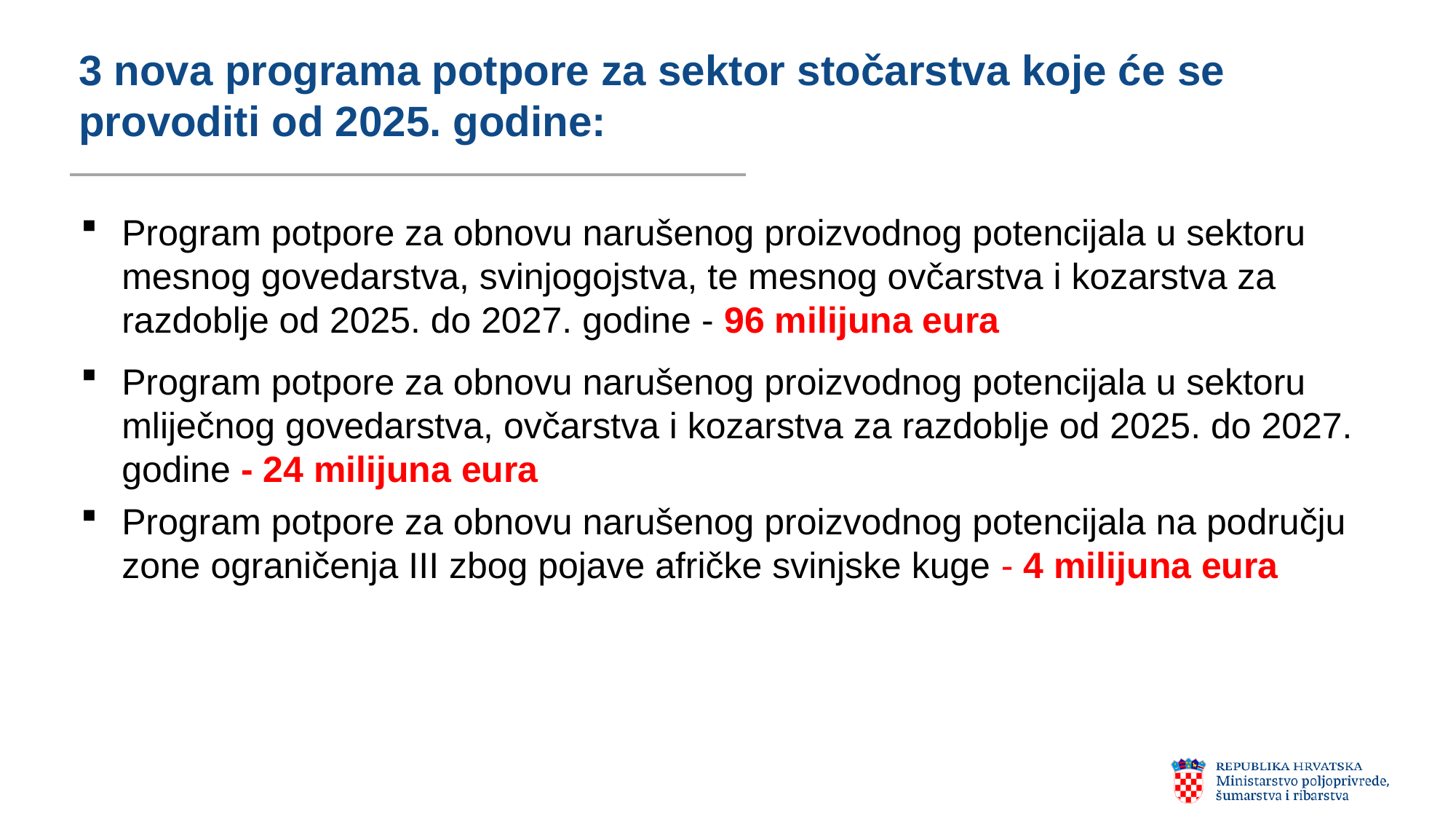

# 3 nova programa potpore za sektor stočarstva koje će se provoditi od 2025. godine:
Program potpore za obnovu narušenog proizvodnog potencijala u sektoru mesnog govedarstva, svinjogojstva, te mesnog ovčarstva i kozarstva za razdoblje od 2025. do 2027. godine - 96 milijuna eura
Program potpore za obnovu narušenog proizvodnog potencijala u sektoru mliječnog govedarstva, ovčarstva i kozarstva za razdoblje od 2025. do 2027. godine - 24 milijuna eura
Program potpore za obnovu narušenog proizvodnog potencijala na području zone ograničenja III zbog pojave afričke svinjske kuge - 4 milijuna eura